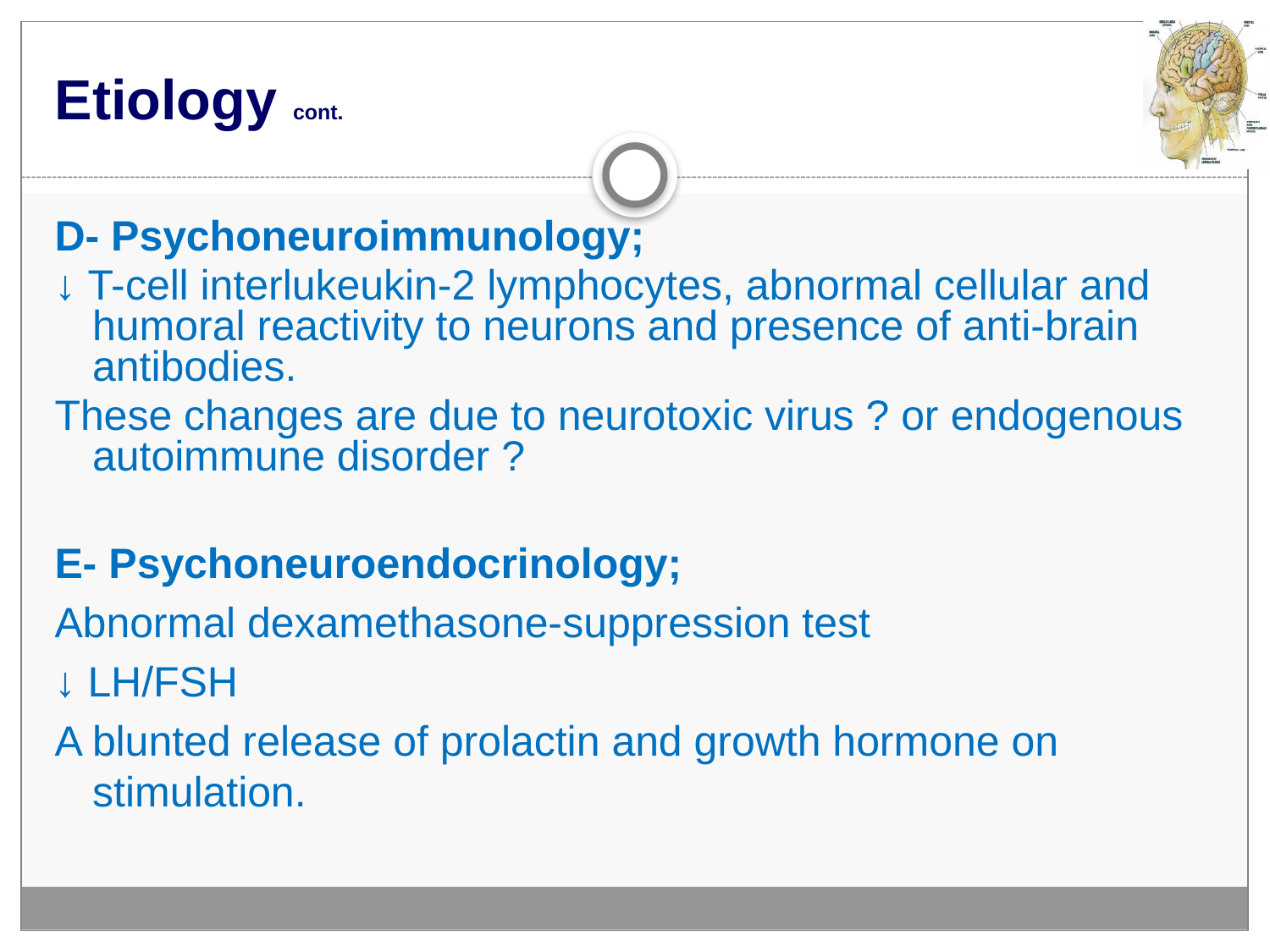

# Etiology cont.
D- Psychoneuroimmunology;
↓ T-cell interlukeukin-2 lymphocytes, abnormal cellular and humoral reactivity to neurons and presence of anti-brain antibodies.
These changes are due to neurotoxic virus ? or endogenous autoimmune disorder ?

E- Psychoneuroendocrinology;
Abnormal dexamethasone-suppression test
↓ LH/FSH
A blunted release of prolactin and growth hormone on stimulation.